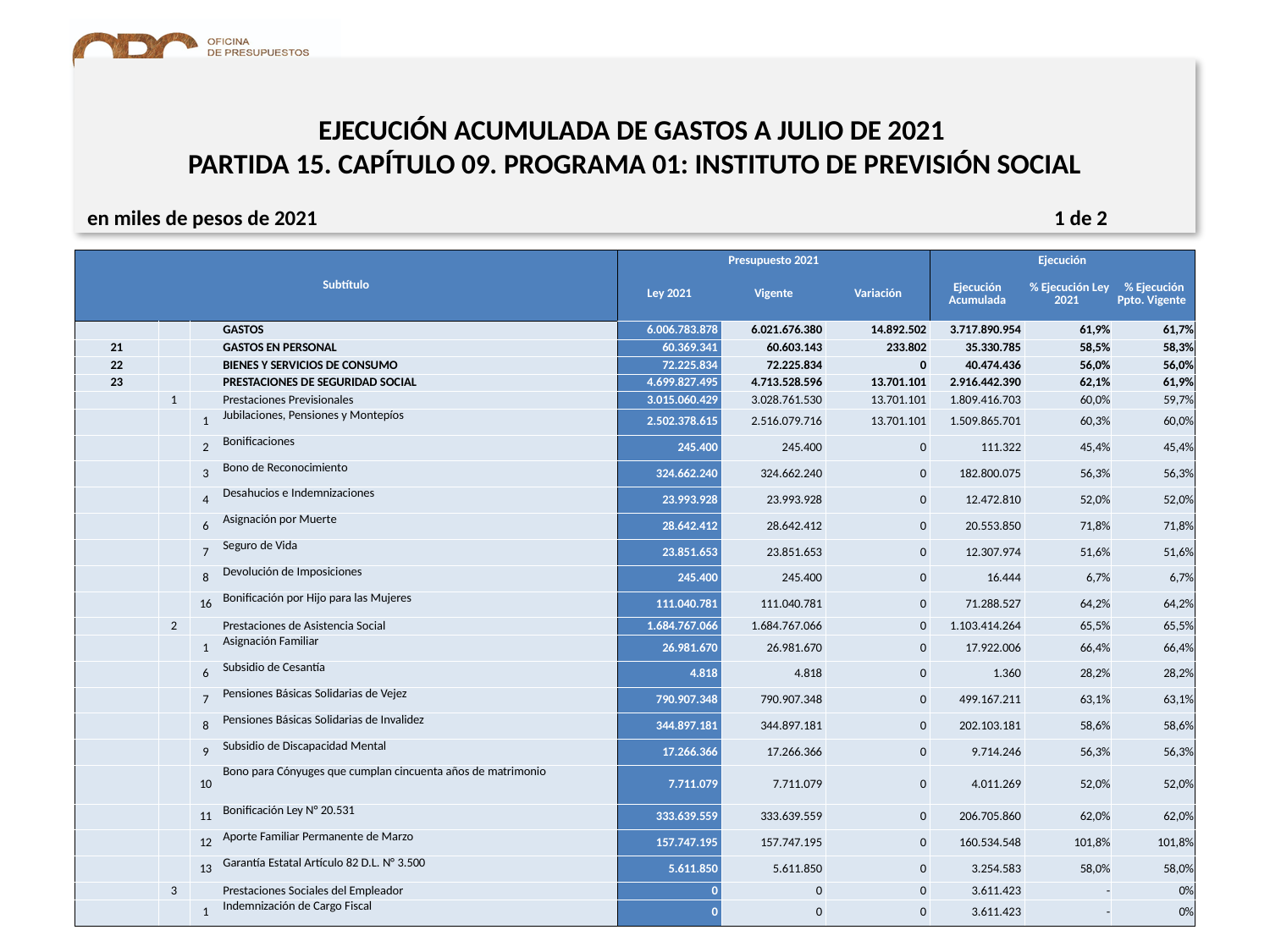

# EJECUCIÓN ACUMULADA DE GASTOS A JULIO DE 2021 PARTIDA 15. CAPÍTULO 09. PROGRAMA 01: INSTITUTO DE PREVISIÓN SOCIAL
en miles de pesos de 2021                                                                                                                                                        1 de 2
| Subtítulo |  |  |  | Presupuesto 2021 |  |  | Ejecución |  |  |
| --- | --- | --- | --- | --- | --- | --- | --- | --- | --- |
|  |  |  |  | Ley 2021 | Vigente | Variación | Ejecución Acumulada | % Ejecución Ley 2021 | % Ejecución Ppto. Vigente |
|  |  |  | GASTOS | 6.006.783.878 | 6.021.676.380 | 14.892.502 | 3.717.890.954 | 61,9% | 61,7% |
| 21 |  |  | GASTOS EN PERSONAL | 60.369.341 | 60.603.143 | 233.802 | 35.330.785 | 58,5% | 58,3% |
| 22 |  |  | BIENES Y SERVICIOS DE CONSUMO | 72.225.834 | 72.225.834 | 0 | 40.474.436 | 56,0% | 56,0% |
| 23 |  |  | PRESTACIONES DE SEGURIDAD SOCIAL | 4.699.827.495 | 4.713.528.596 | 13.701.101 | 2.916.442.390 | 62,1% | 61,9% |
|  | 1 |  | Prestaciones Previsionales | 3.015.060.429 | 3.028.761.530 | 13.701.101 | 1.809.416.703 | 60,0% | 59,7% |
|  |  | 1 | Jubilaciones, Pensiones y Montepíos | 2.502.378.615 | 2.516.079.716 | 13.701.101 | 1.509.865.701 | 60,3% | 60,0% |
|  |  | 2 | Bonificaciones | 245.400 | 245.400 | 0 | 111.322 | 45,4% | 45,4% |
|  |  | 3 | Bono de Reconocimiento | 324.662.240 | 324.662.240 | 0 | 182.800.075 | 56,3% | 56,3% |
|  |  | 4 | Desahucios e Indemnizaciones | 23.993.928 | 23.993.928 | 0 | 12.472.810 | 52,0% | 52,0% |
|  |  | 6 | Asignación por Muerte | 28.642.412 | 28.642.412 | 0 | 20.553.850 | 71,8% | 71,8% |
|  |  | 7 | Seguro de Vida | 23.851.653 | 23.851.653 | 0 | 12.307.974 | 51,6% | 51,6% |
|  |  | 8 | Devolución de Imposiciones | 245.400 | 245.400 | 0 | 16.444 | 6,7% | 6,7% |
|  |  | 16 | Bonificación por Hijo para las Mujeres | 111.040.781 | 111.040.781 | 0 | 71.288.527 | 64,2% | 64,2% |
|  | 2 |  | Prestaciones de Asistencia Social | 1.684.767.066 | 1.684.767.066 | 0 | 1.103.414.264 | 65,5% | 65,5% |
|  |  | 1 | Asignación Familiar | 26.981.670 | 26.981.670 | 0 | 17.922.006 | 66,4% | 66,4% |
|  |  | 6 | Subsidio de Cesantía | 4.818 | 4.818 | 0 | 1.360 | 28,2% | 28,2% |
|  |  | 7 | Pensiones Básicas Solidarias de Vejez | 790.907.348 | 790.907.348 | 0 | 499.167.211 | 63,1% | 63,1% |
|  |  | 8 | Pensiones Básicas Solidarias de Invalidez | 344.897.181 | 344.897.181 | 0 | 202.103.181 | 58,6% | 58,6% |
|  |  | 9 | Subsidio de Discapacidad Mental | 17.266.366 | 17.266.366 | 0 | 9.714.246 | 56,3% | 56,3% |
|  |  | 10 | Bono para Cónyuges que cumplan cincuenta años de matrimonio | 7.711.079 | 7.711.079 | 0 | 4.011.269 | 52,0% | 52,0% |
|  |  | 11 | Bonificación Ley N° 20.531 | 333.639.559 | 333.639.559 | 0 | 206.705.860 | 62,0% | 62,0% |
|  |  | 12 | Aporte Familiar Permanente de Marzo | 157.747.195 | 157.747.195 | 0 | 160.534.548 | 101,8% | 101,8% |
|  |  | 13 | Garantía Estatal Artículo 82 D.L. N° 3.500 | 5.611.850 | 5.611.850 | 0 | 3.254.583 | 58,0% | 58,0% |
|  | 3 |  | Prestaciones Sociales del Empleador | 0 | 0 | 0 | 3.611.423 | - | 0% |
|  |  | 1 | Indemnización de Cargo Fiscal | 0 | 0 | 0 | 3.611.423 | - | 0% |
17